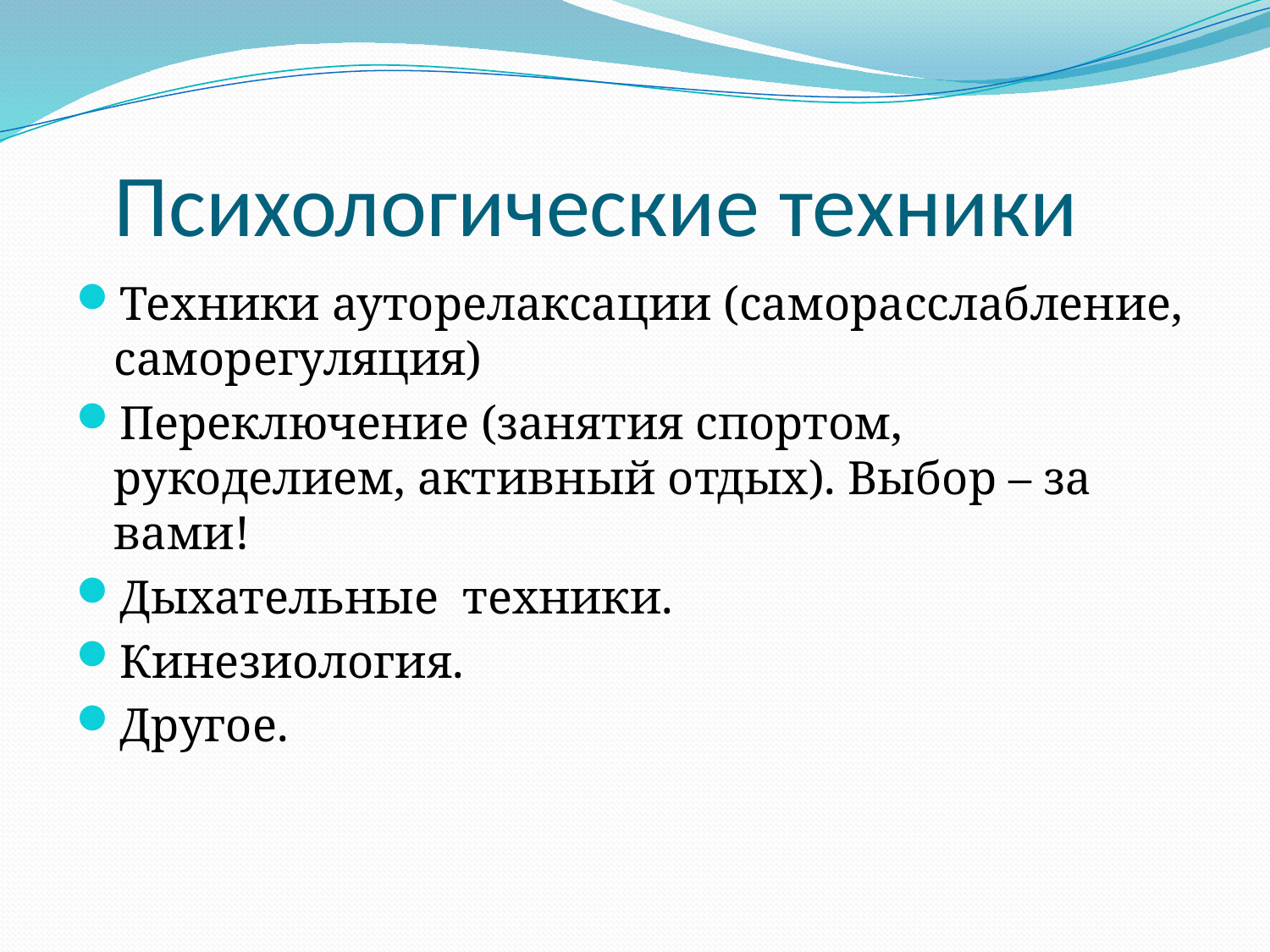

# Психологические техники
Техники ауторелаксации (саморасслабление, саморегуляция)
Переключение (занятия спортом, рукоделием, активный отдых). Выбор – за вами!
Дыхательные  техники.
Кинезиология.
Другое.